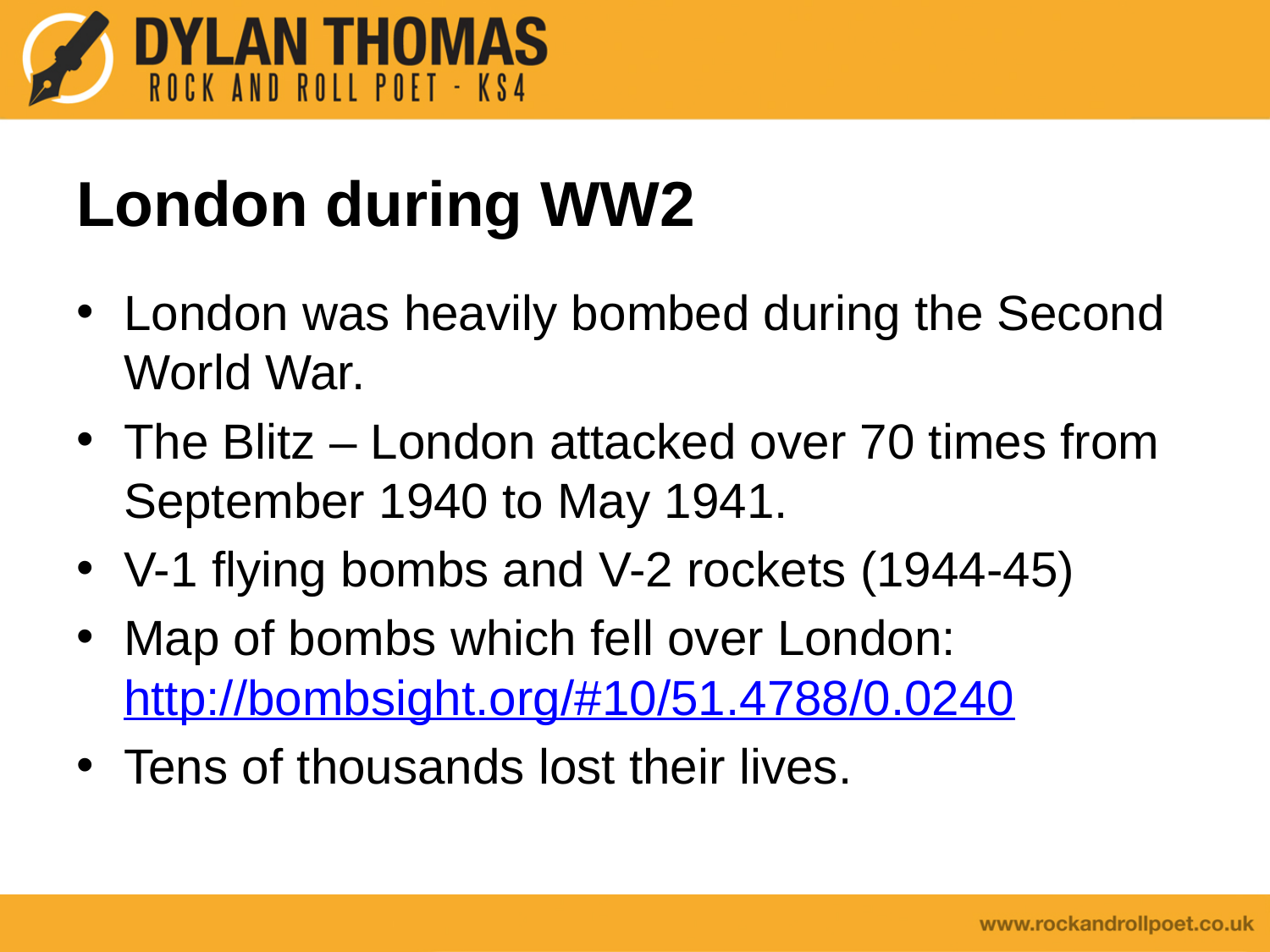

# London during WW2
London was heavily bombed during the Second World War.
The Blitz – London attacked over 70 times from September 1940 to May 1941.
V-1 flying bombs and V-2 rockets (1944-45)
Map of bombs which fell over London: http://bombsight.org/#10/51.4788/0.0240
Tens of thousands lost their lives.